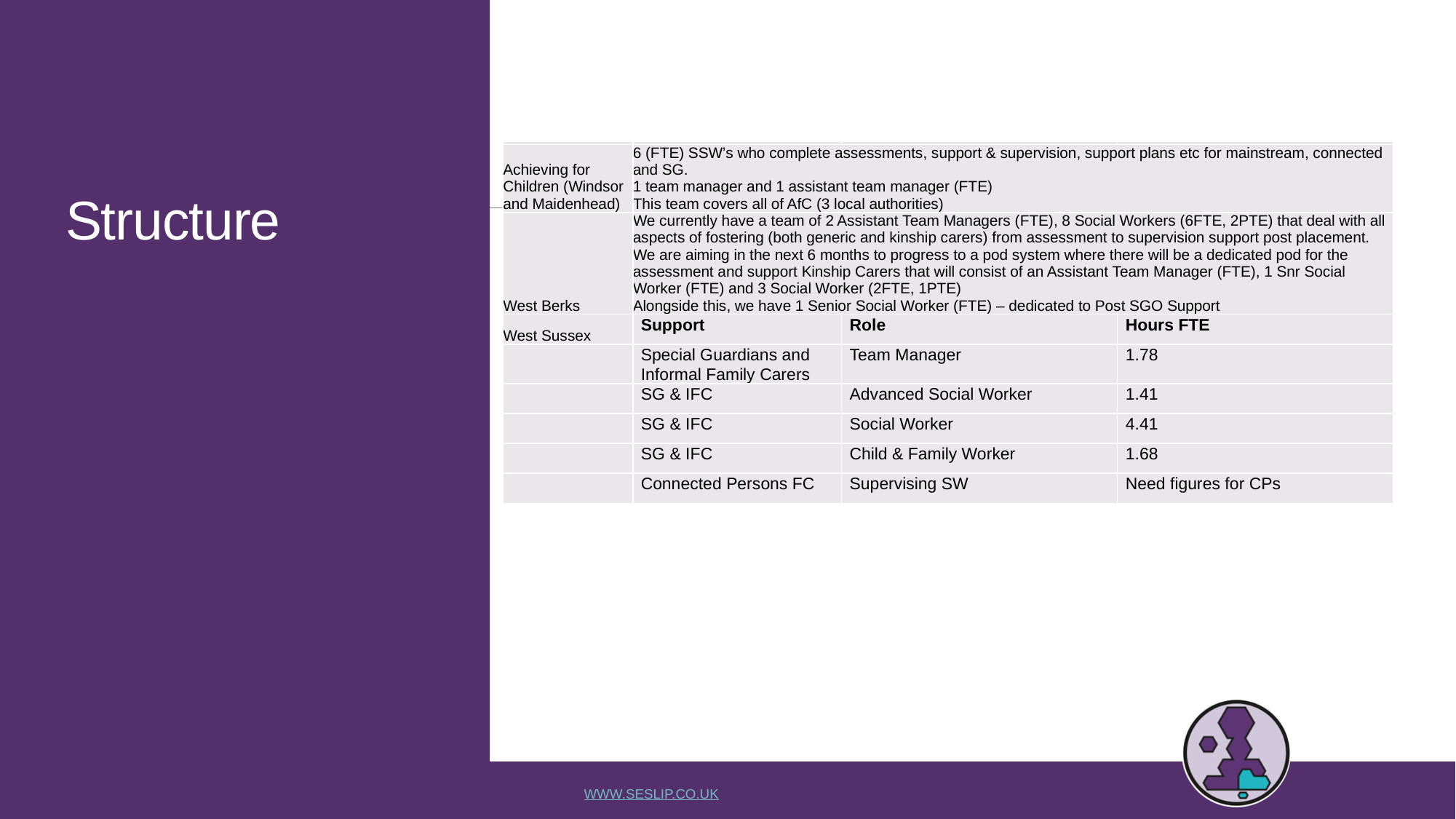

# Structure
|  |  |  |  |
| --- | --- | --- | --- |
| Achieving for Children (Windsor and Maidenhead) | 6 (FTE) SSW’s who complete assessments, support & supervision, support plans etc for mainstream, connected and SG. 1 team manager and 1 assistant team manager (FTE) This team covers all of AfC (3 local authorities) |  |  |
| West Berks | We currently have a team of 2 Assistant Team Managers (FTE), 8 Social Workers (6FTE, 2PTE) that deal with all aspects of fostering (both generic and kinship carers) from assessment to supervision support post placement. We are aiming in the next 6 months to progress to a pod system where there will be a dedicated pod for the assessment and support Kinship Carers that will consist of an Assistant Team Manager (FTE), 1 Snr Social Worker (FTE) and 3 Social Worker (2FTE, 1PTE) Alongside this, we have 1 Senior Social Worker (FTE) – dedicated to Post SGO Support |  |  |
| West Sussex | Support | Role | Hours FTE |
|  | Special Guardians and Informal Family Carers | Team Manager | 1.78 |
|  | SG & IFC | Advanced Social Worker | 1.41 |
|  | SG & IFC | Social Worker | 4.41 |
|  | SG & IFC | Child & Family Worker | 1.68 |
|  | Connected Persons FC | Supervising SW | Need figures for CPs |

www.Seslip.co.uk